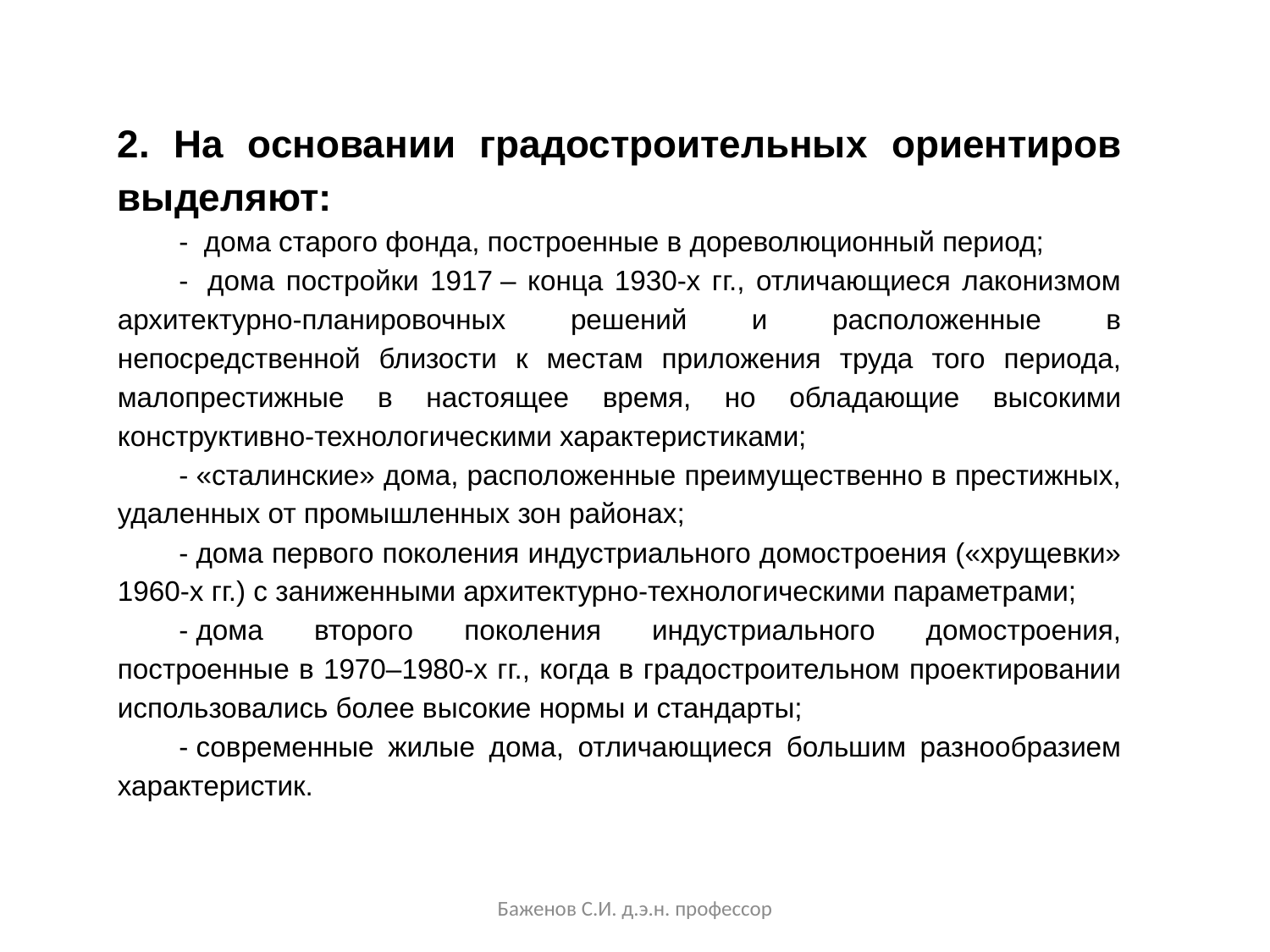

2. На основании градостроительных ориентиров выделяют:
-  дома старого фонда, построенные в дореволюционный период;
-  дома постройки 1917 – конца 1930-х гг., отличающиеся лаконизмом архитектурно-планировочных решений и расположенные в непосредственной близости к местам приложения труда того периода, малопрестижные в настоящее время, но обладающие высокими конструктивно-технологическими характеристиками;
- «сталинские» дома, расположенные преимущественно в престижных, удаленных от промышленных зон районах;
- дома первого поколения индустриального домостроения («хрущевки» 1960-х гг.) с заниженными архитектурно-технологическими параметрами;
- дома второго поколения индустриального домостроения, построенные в 1970–1980-х гг., когда в градостроительном проектировании использовались более высокие нормы и стандарты;
- современные жилые дома, отличающиеся большим разнообразием характеристик.

Баженов С.И. д.э.н. профессор